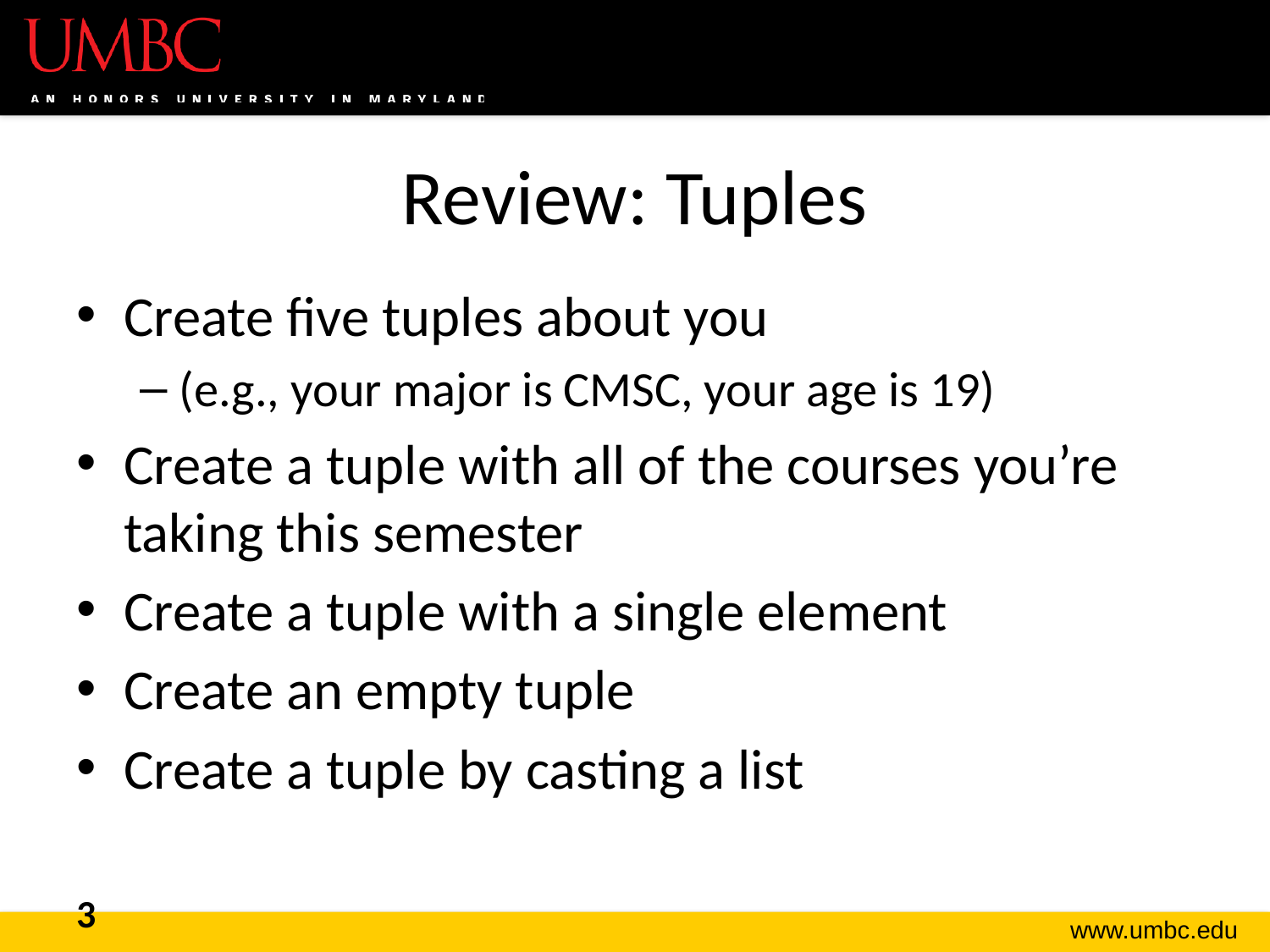

# Review: Tuples
Create five tuples about you
(e.g., your major is CMSC, your age is 19)
Create a tuple with all of the courses you’re taking this semester
Create a tuple with a single element
Create an empty tuple
Create a tuple by casting a list
3